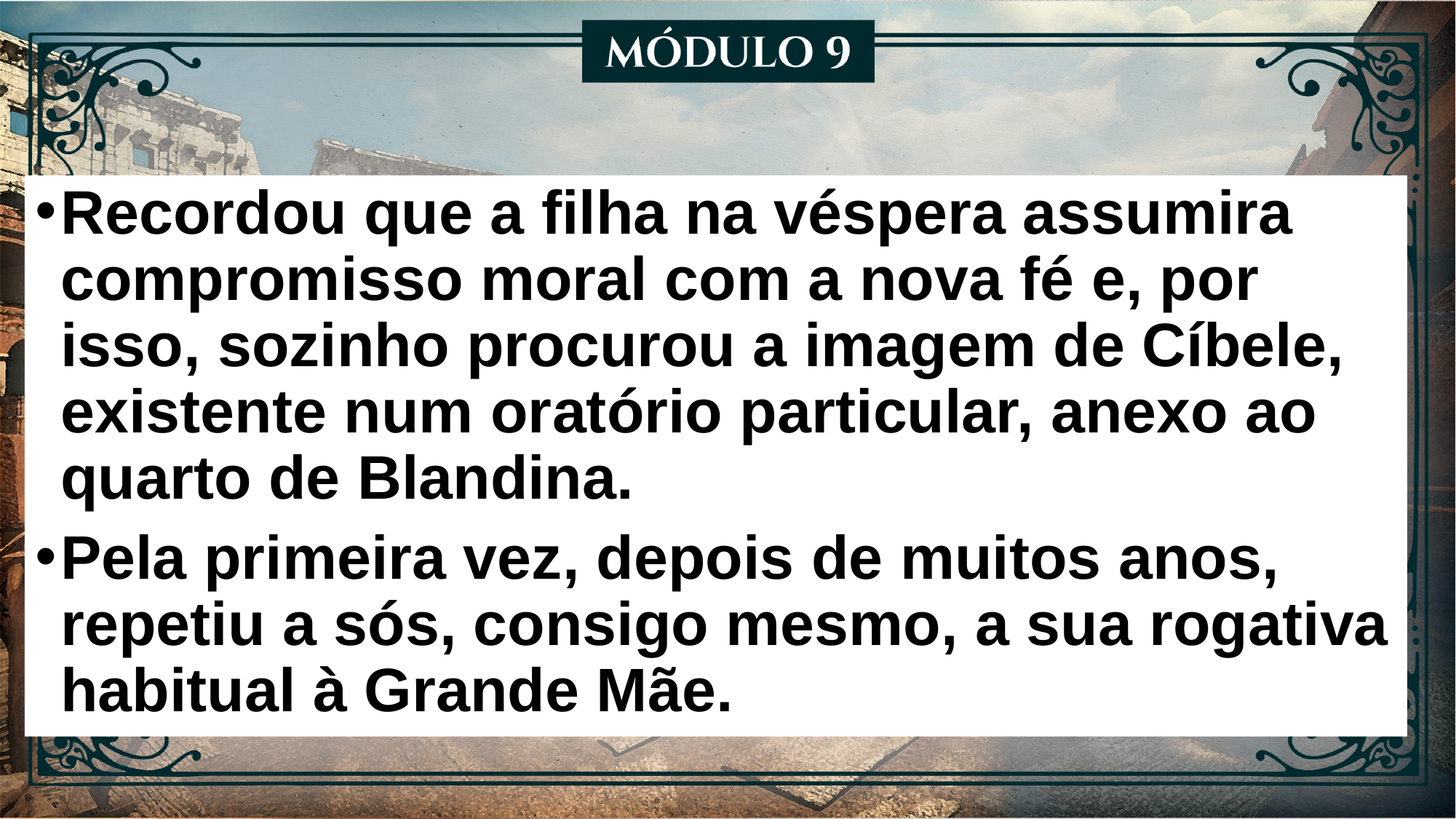

Recordou que a filha na véspera assumira compromisso moral com a nova fé e, por isso, sozinho procurou a imagem de Cíbele, existente num oratório particular, anexo ao quarto de Blandina.
Pela primeira vez, depois de muitos anos, repetiu a sós, consigo mesmo, a sua rogativa habitual à Grande Mãe.